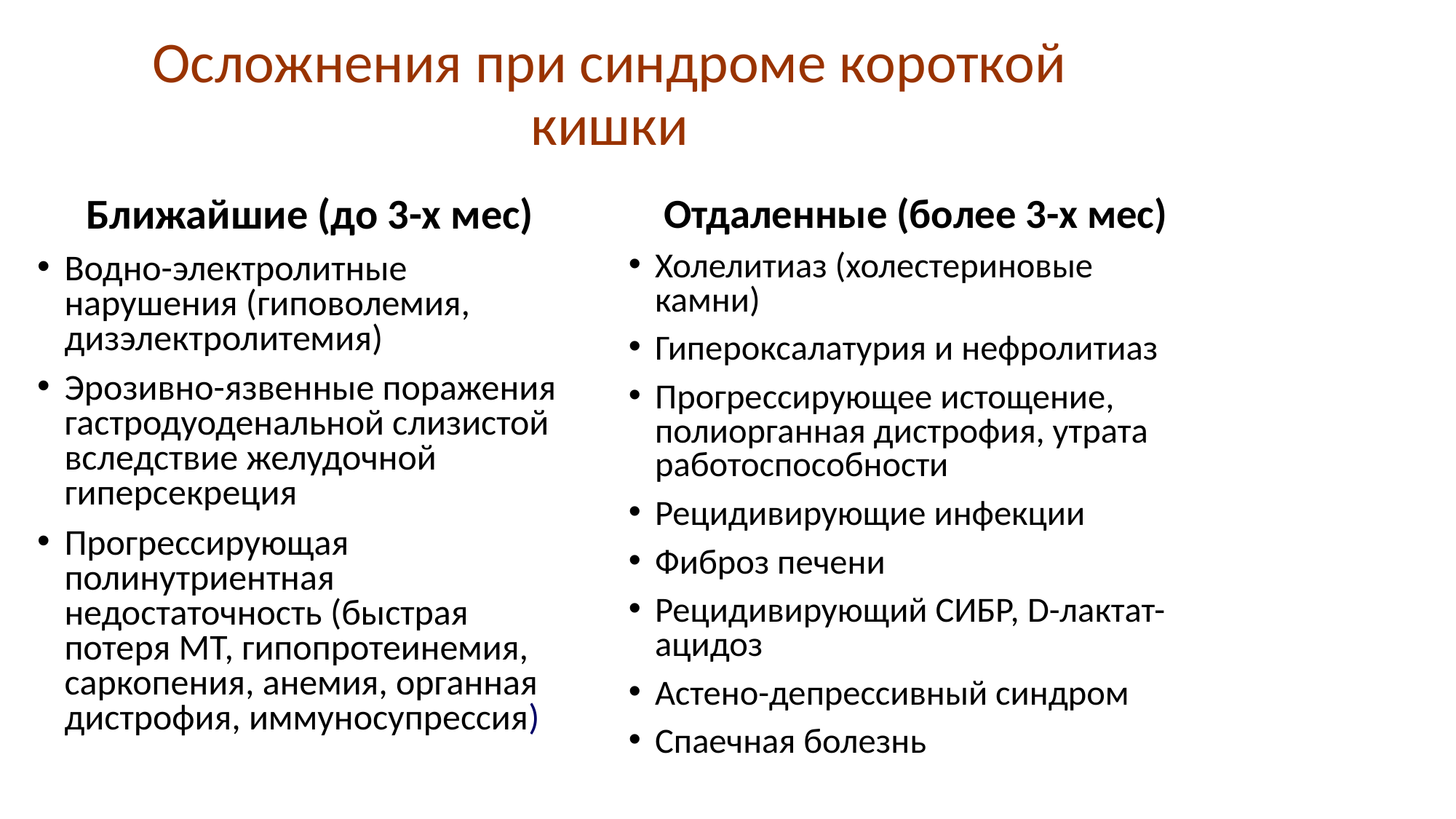

# Осложнения при синдроме короткой кишки
Ближайшие (до 3-х мес)
Водно-электролитные нарушения (гиповолемия, дизэлектролитемия)
Эрозивно-язвенные поражения гастродуоденальной слизистой вследствие желудочной гиперсекреция
Прогрессирующая полинутриентная недостаточность (быстрая потеря МТ, гипопротеинемия, саркопения, анемия, органная дистрофия, иммуносупрессия)

Отдаленные (более 3-х мес)
Холелитиаз (холестериновые камни)
Гипероксалатурия и нефролитиаз
Прогрессирующее истощение, полиорганная дистрофия, утрата работоспособности
Рецидивирующие инфекции
Фиброз печени
Рецидивирующий СИБР, D-лактат-ацидоз
Астено-депрессивный синдром
Спаечная болезнь